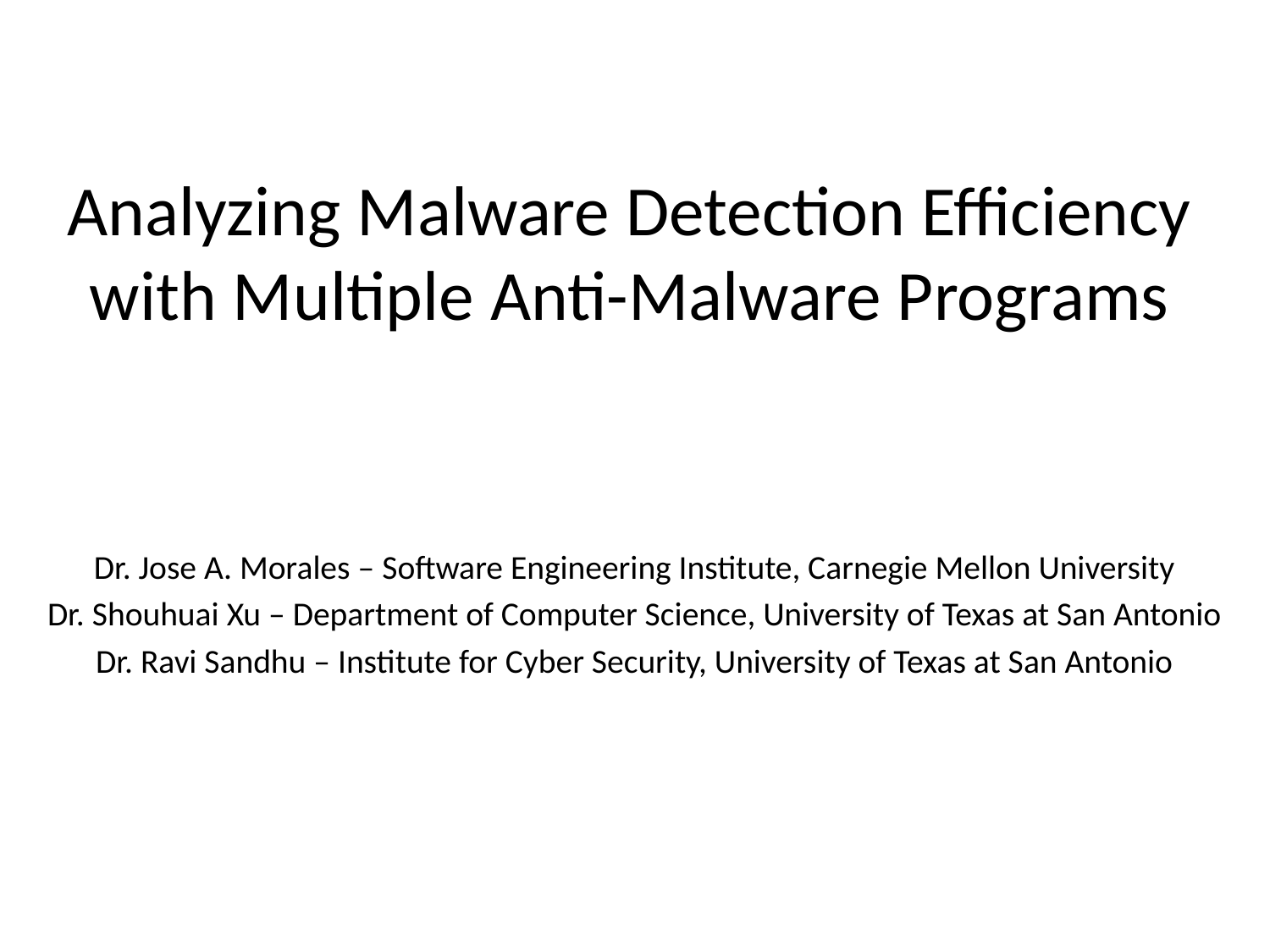

# Analyzing Malware Detection Efficiency with Multiple Anti-Malware Programs
Dr. Jose A. Morales – Software Engineering Institute, Carnegie Mellon University
Dr. Shouhuai Xu – Department of Computer Science, University of Texas at San Antonio
Dr. Ravi Sandhu – Institute for Cyber Security, University of Texas at San Antonio